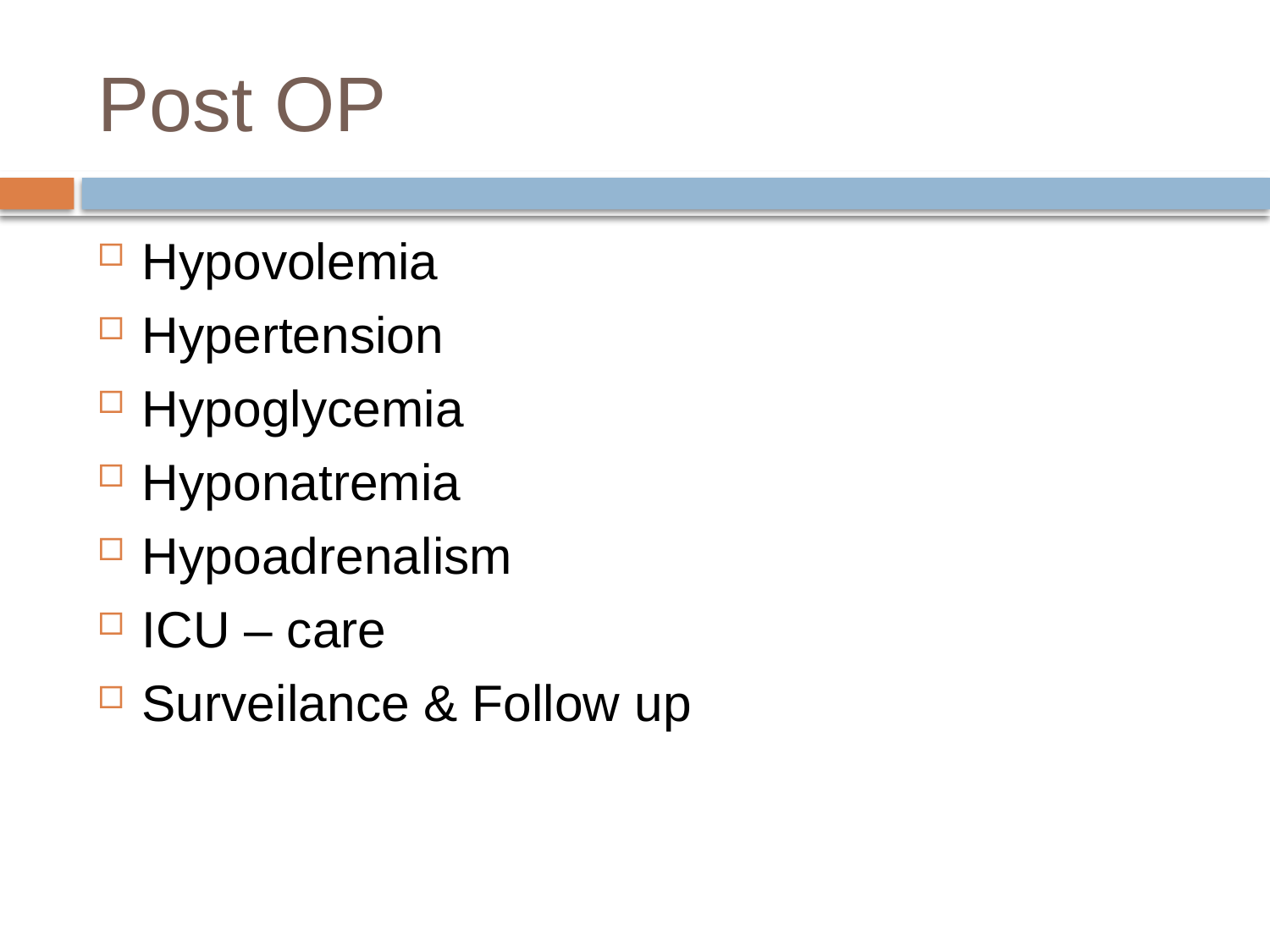

# Post OP
Hypovolemia
Hypertension
Hypoglycemia
Hyponatremia
Hypoadrenalism
ICU – care
Surveilance & Follow up